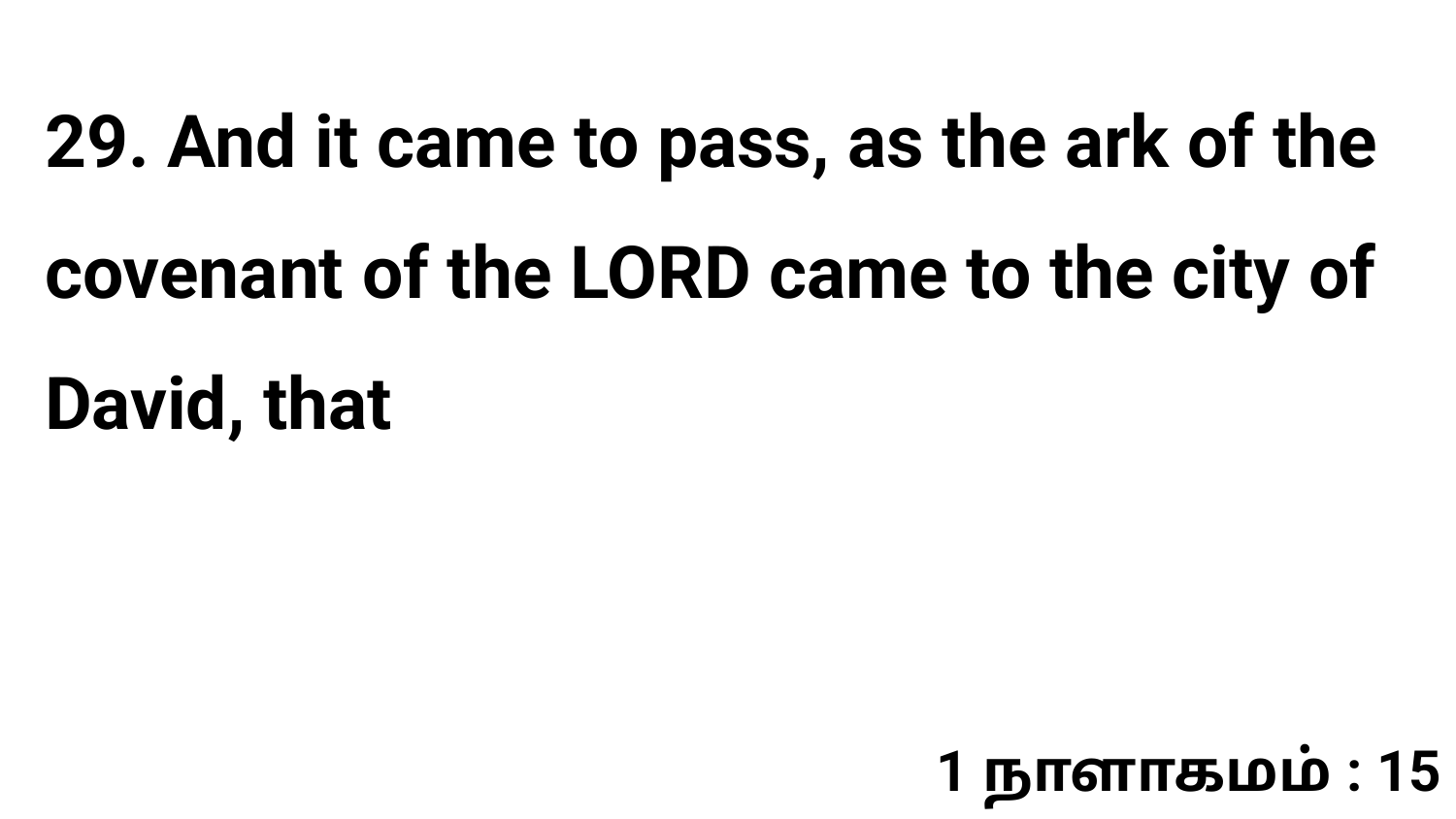

29. And it came to pass, as the ark of the covenant of the LORD came to the city of David, that
1 நாளாகமம் : 15